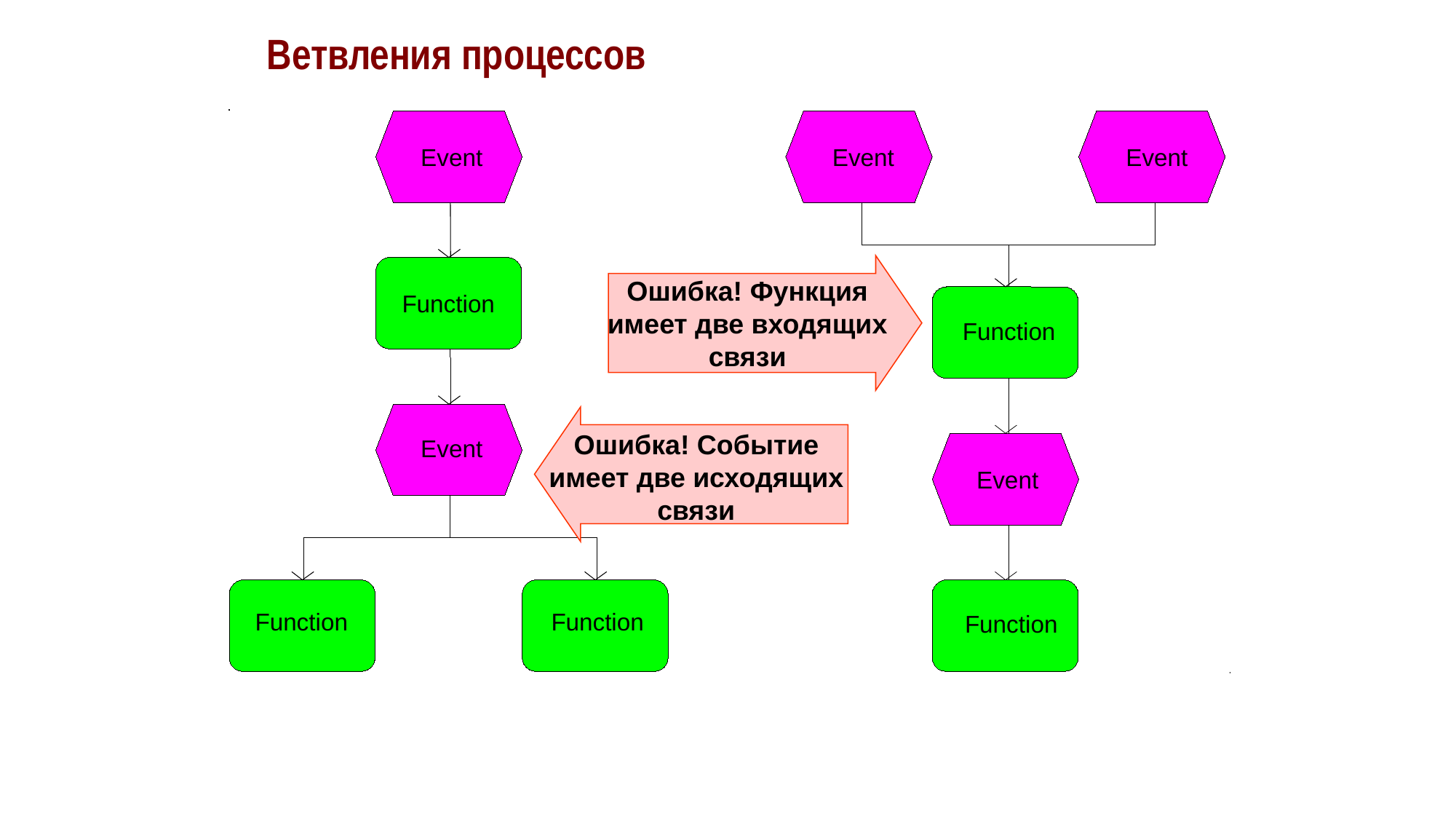

Ветвления процессов

Event
Event
Event

Ошибка! Функция имеет две входящих связи

Function
Function

Ошибка! Событие имеет две исходящих связи

Event

Event

Function
Function
Function